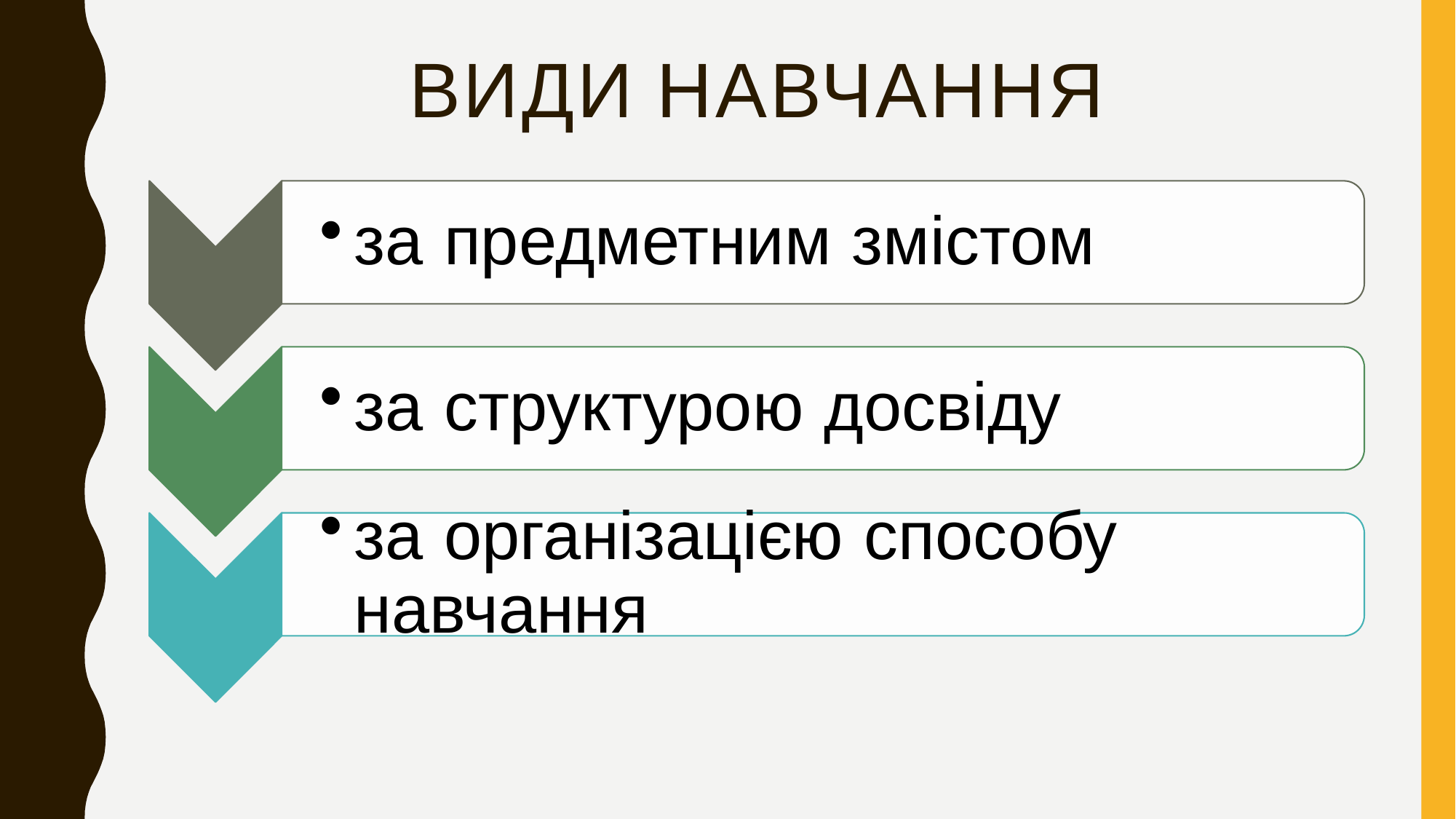

# Види навчання

за предметним змістом

за структурою досвіду

за організацією способу навчання